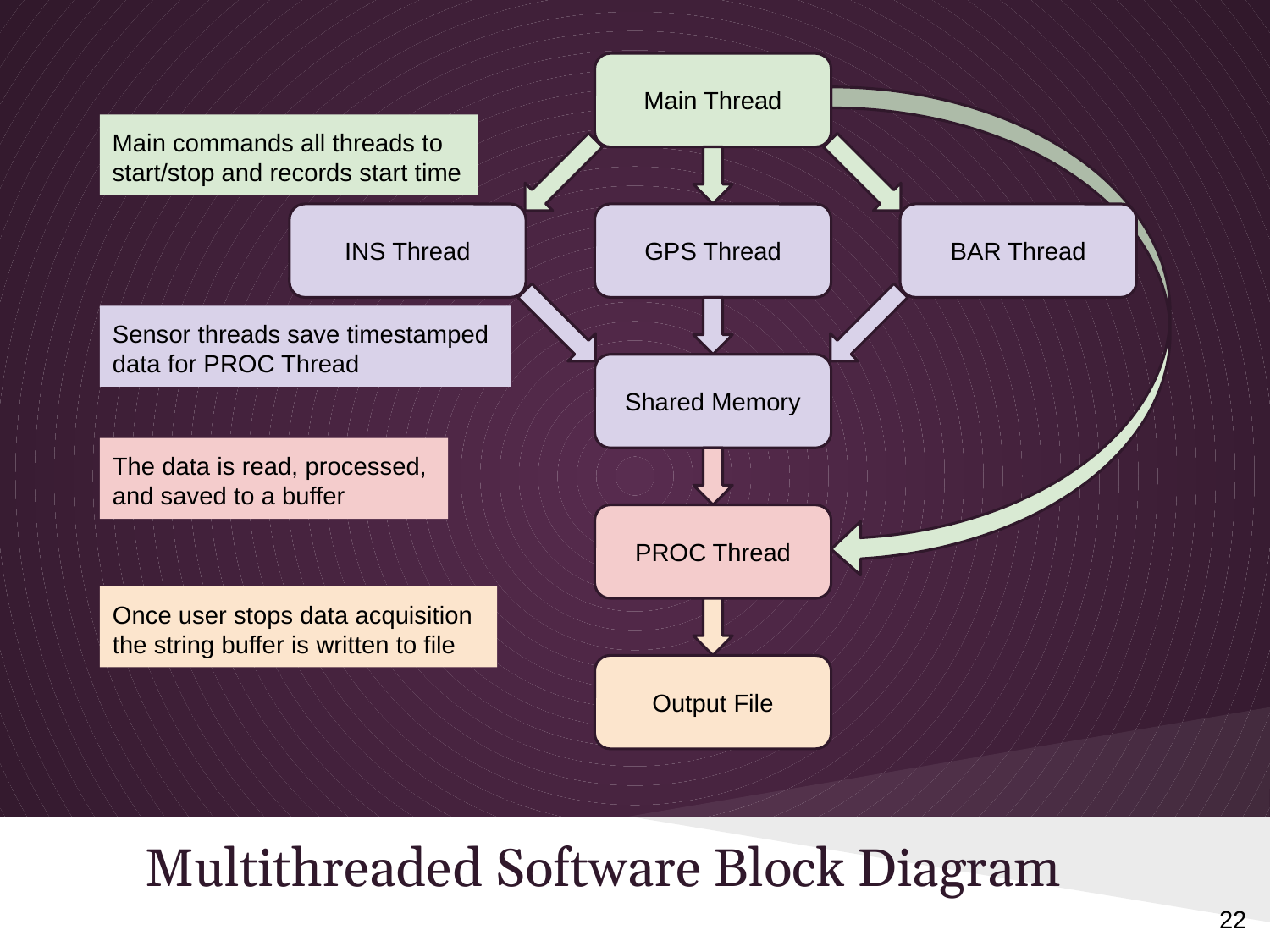

Main Thread

Main commands all threads to start/stop and records start time

INS Thread
GPS Thread
BAR Thread

Sensor threads save timestamped data for PROC Thread
Shared Memory
The data is read, processed, and saved to a buffer

PROC Thread
Once user stops data acquisition the string buffer is written to file

Output File
Multithreaded Software Block Diagram
22